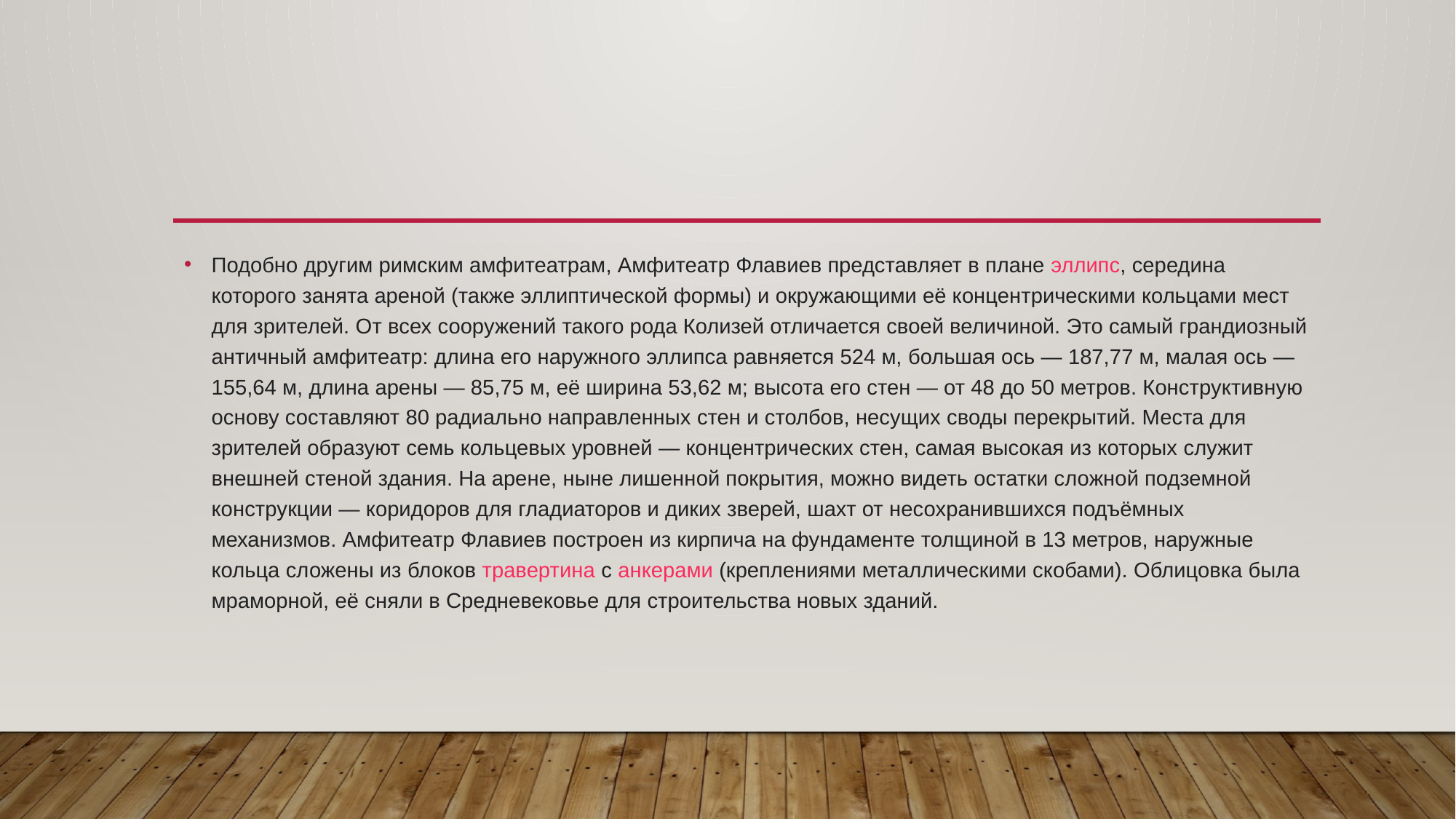

#
Подобно другим римским амфитеатрам, Амфитеатр Флавиев представляет в плане эллипс, середина которого занята ареной (также эллиптической формы) и окружающими её концентрическими кольцами мест для зрителей. От всех сооружений такого рода Колизей отличается своей величиной. Это самый грандиозный античный амфитеатр: длина его наружного эллипса равняется 524 м, большая ось — 187,77 м, малая ось — 155,64 м, длина арены — 85,75 м, её ширина 53,62 м; высота его стен — от 48 до 50 метров. Конструктивную основу составляют 80 радиально направленных стен и столбов, несущих своды перекрытий. Места для зрителей образуют семь кольцевых уровней — концентрических стен, самая высокая из которых служит внешней стеной здания. На арене, ныне лишенной покрытия, можно видеть остатки сложной подземной конструкции — коридоров для гладиаторов и диких зверей, шахт от несохранившихся подъёмных механизмов. Амфитеатр Флавиев построен из кирпича на фундаменте толщиной в 13 метров, наружные кольца сложены из блоков травертина с анкерами (креплениями металлическими скобами). Облицовка была мраморной, её сняли в Средневековье для строительства новых зданий.